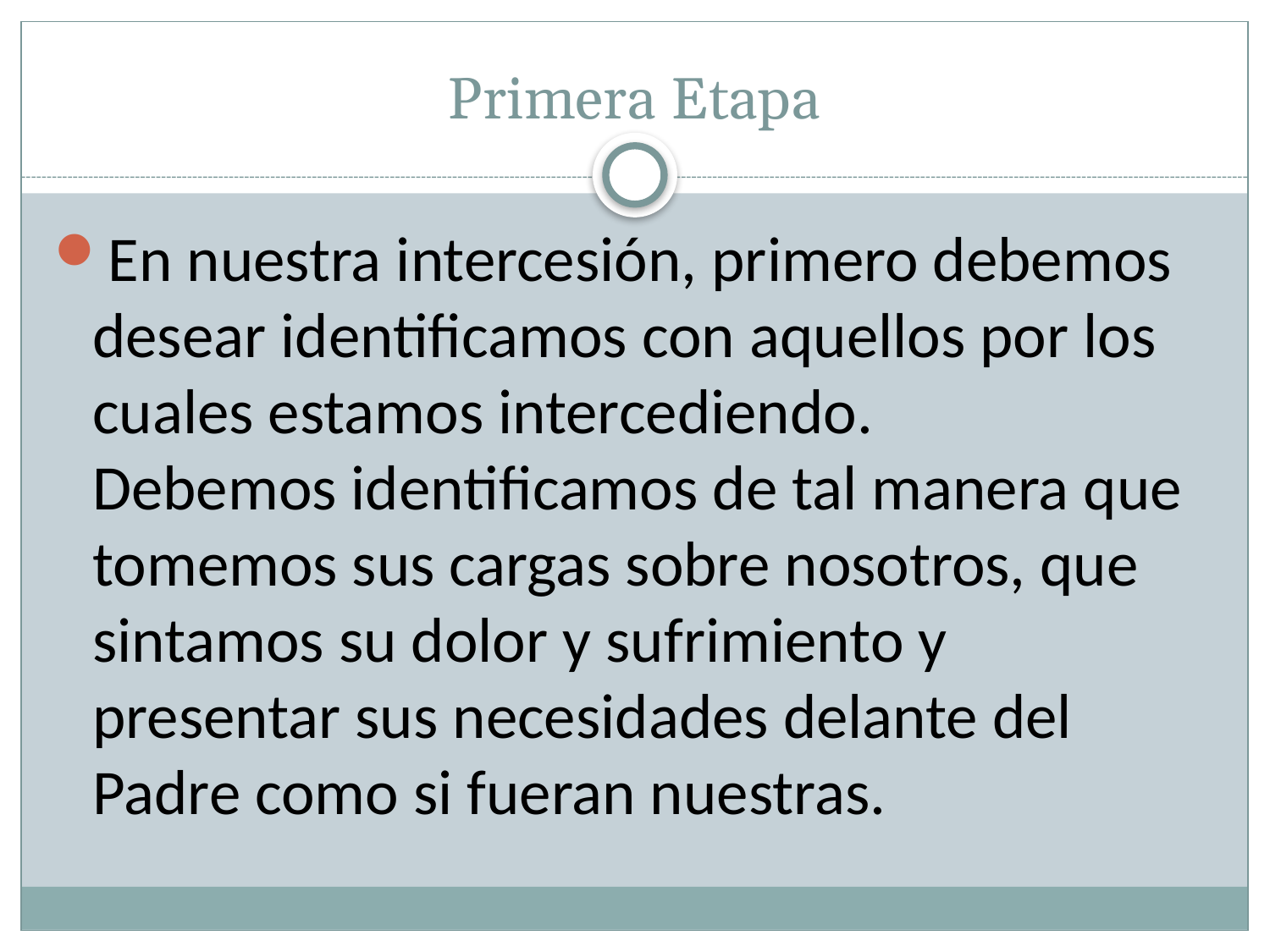

# Primera Etapa
En nuestra intercesión, primero debemos desear identificamos con aquellos por los cuales estamos intercediendo. 
Debemos identificamos de tal manera que tomemos sus cargas sobre nosotros, que sintamos su dolor y sufrimiento y presentar sus necesidades delante del Padre como si fueran nuestras.